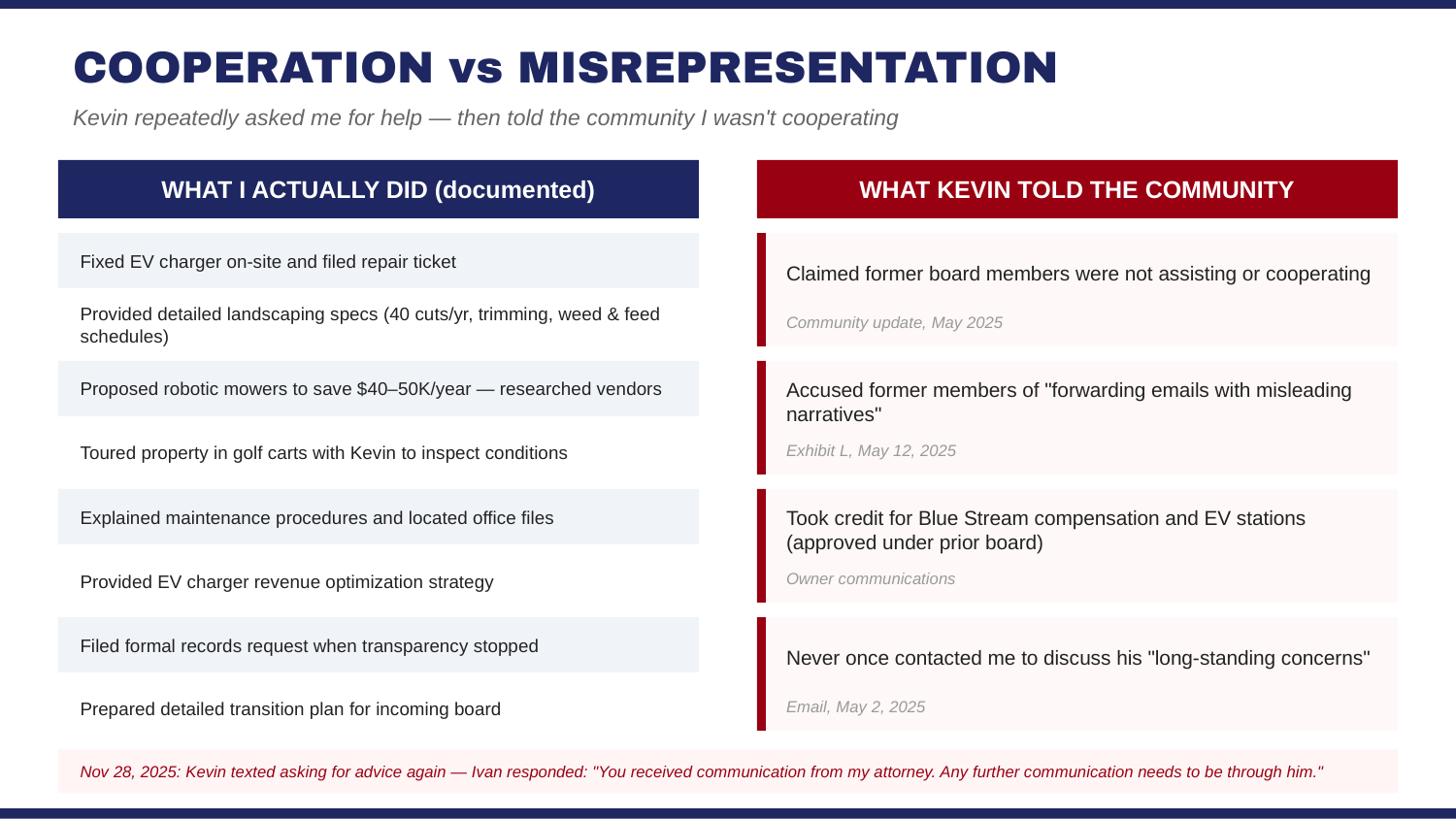

COOPERATION vs MISREPRESENTATION
Kevin repeatedly asked me for help — then told the community I wasn't cooperating

WHAT I ACTUALLY DID (documented)

WHAT KEVIN TOLD THE COMMUNITY

Fixed EV charger on-site and filed repair ticket

Claimed former board members were not assisting or cooperating

Provided detailed landscaping specs (40 cuts/yr, trimming, weed & feed schedules)
Community update, May 2025

Proposed robotic mowers to save $40–50K/year — researched vendors

Accused former members of "forwarding emails with misleading narratives"

Toured property in golf carts with Kevin to inspect conditions
Exhibit L, May 12, 2025

Explained maintenance procedures and located office files

Took credit for Blue Stream compensation and EV stations (approved under prior board)

Provided EV charger revenue optimization strategy
Owner communications

Filed formal records request when transparency stopped

Never once contacted me to discuss his "long-standing concerns"

Prepared detailed transition plan for incoming board
Email, May 2, 2025

Nov 28, 2025: Kevin texted asking for advice again — Ivan responded: "You received communication from my attorney. Any further communication needs to be through him."